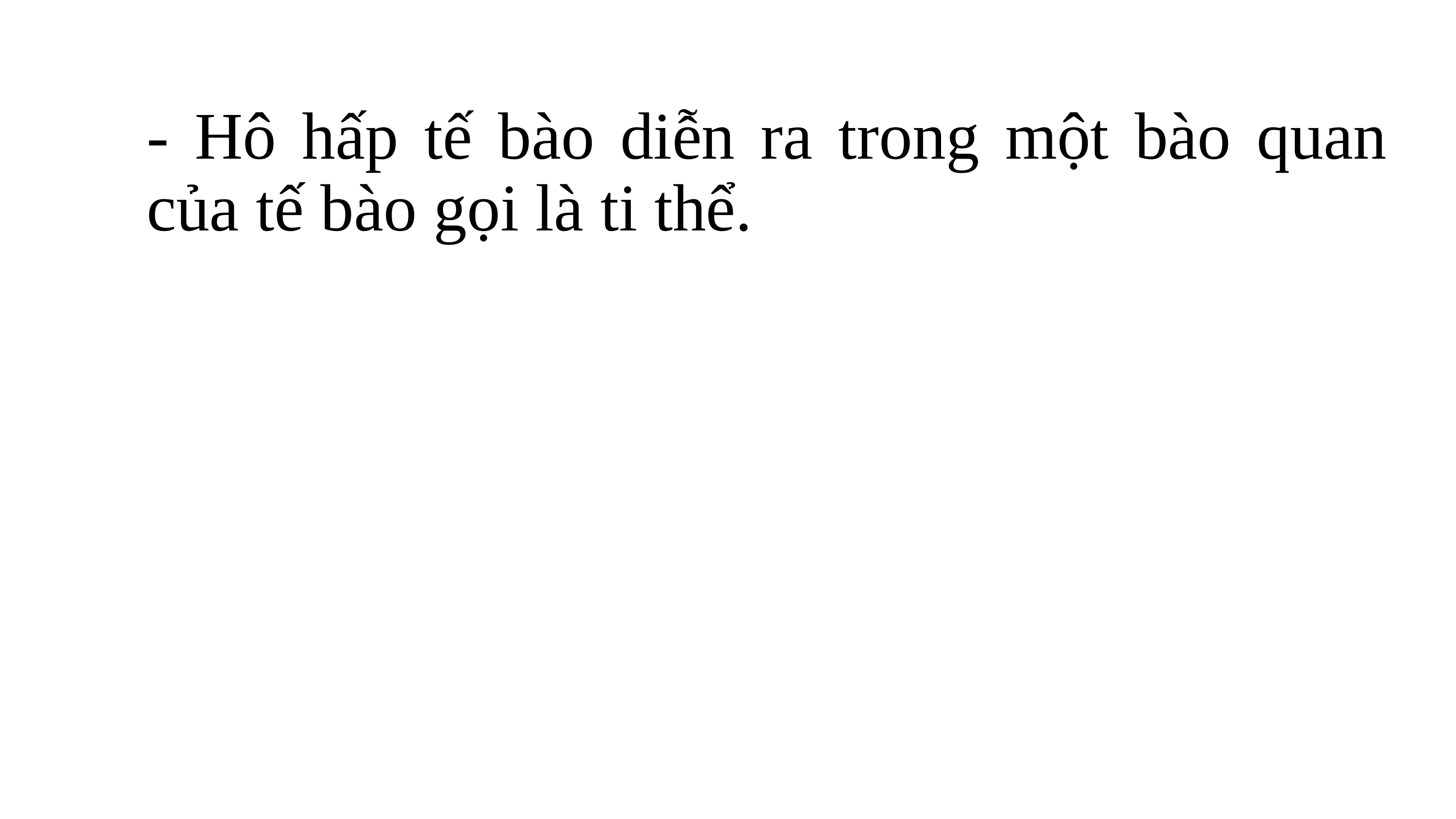

# - Hô hấp tế bào diễn ra trong một bào quan của tế bào gọi là ti thể.